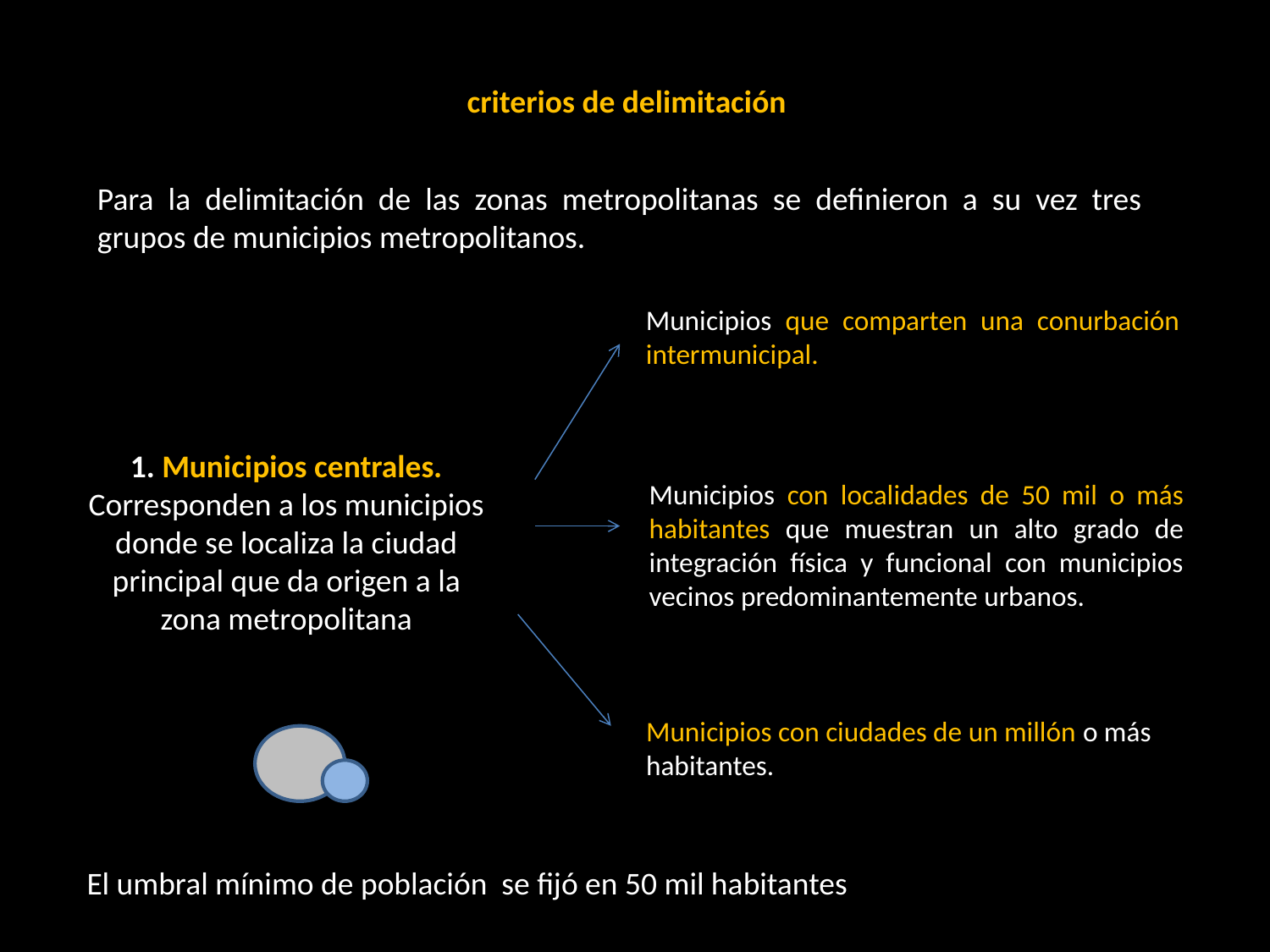

criterios de delimitación
Para la delimitación de las zonas metropolitanas se definieron a su vez tres grupos de municipios metropolitanos.
Municipios que comparten una conurbación intermunicipal.
1. Municipios centrales. Corresponden a los municipios donde se localiza la ciudad principal que da origen a la zona metropolitana
Municipios con localidades de 50 mil o más habitantes que muestran un alto grado de integración física y funcional con municipios vecinos predominantemente urbanos.
Municipios con ciudades de un millón o más habitantes.

El umbral mínimo de población  se fijó en 50 mil habitantes